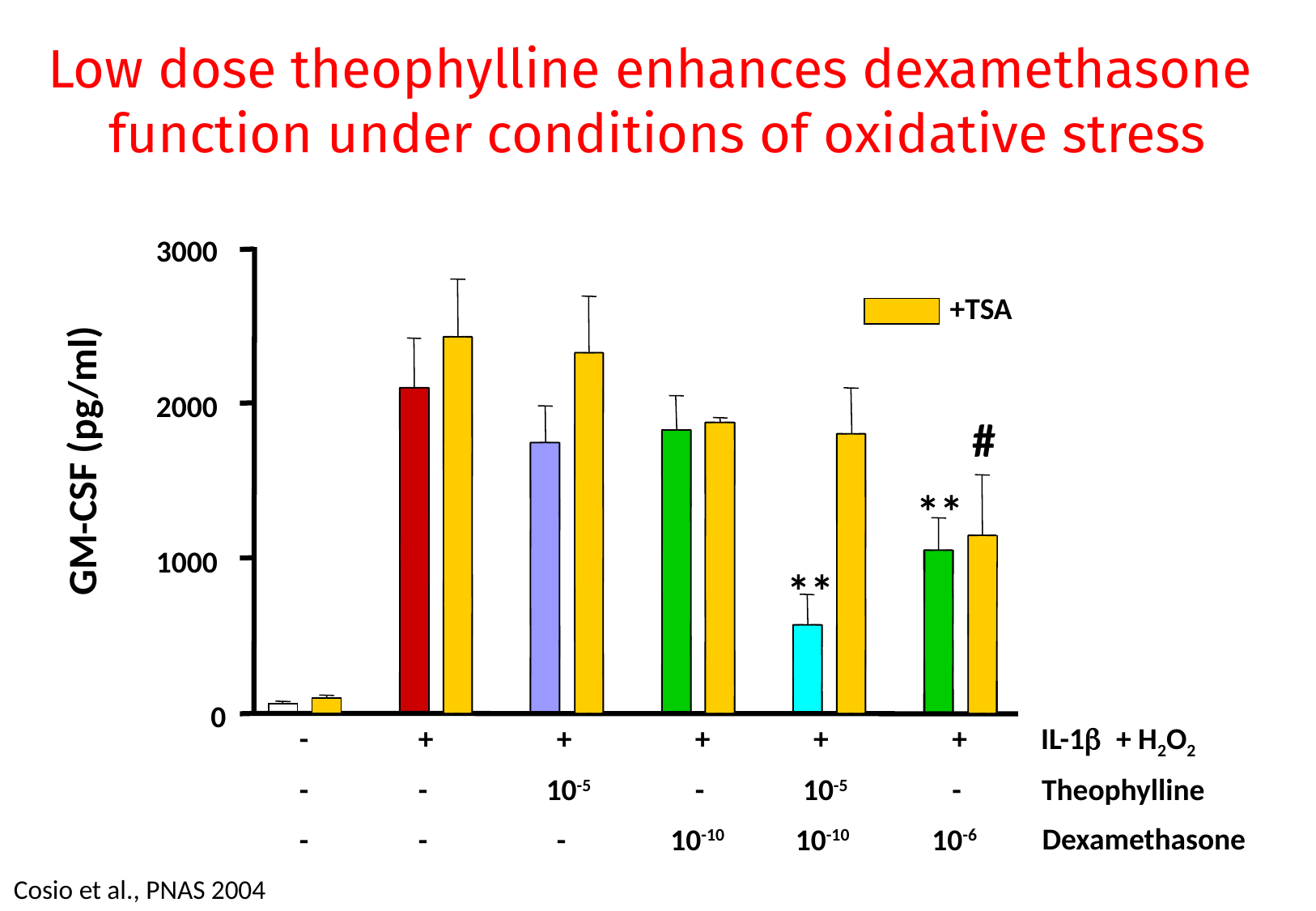

Low dose theophylline enhances dexamethasone  function under conditions of oxidative stress
3000

+TSA

#

2000

GM-CSF (pg/ml)

**

1000

**

0

IL-1β + H2O2

-
+
+
+
+
+
Theophylline
-
-
10-5
-
10-5
-
Dexamethasone
-
-
-
10-10
10-10
10-6
Cosio et al., PNAS 2004